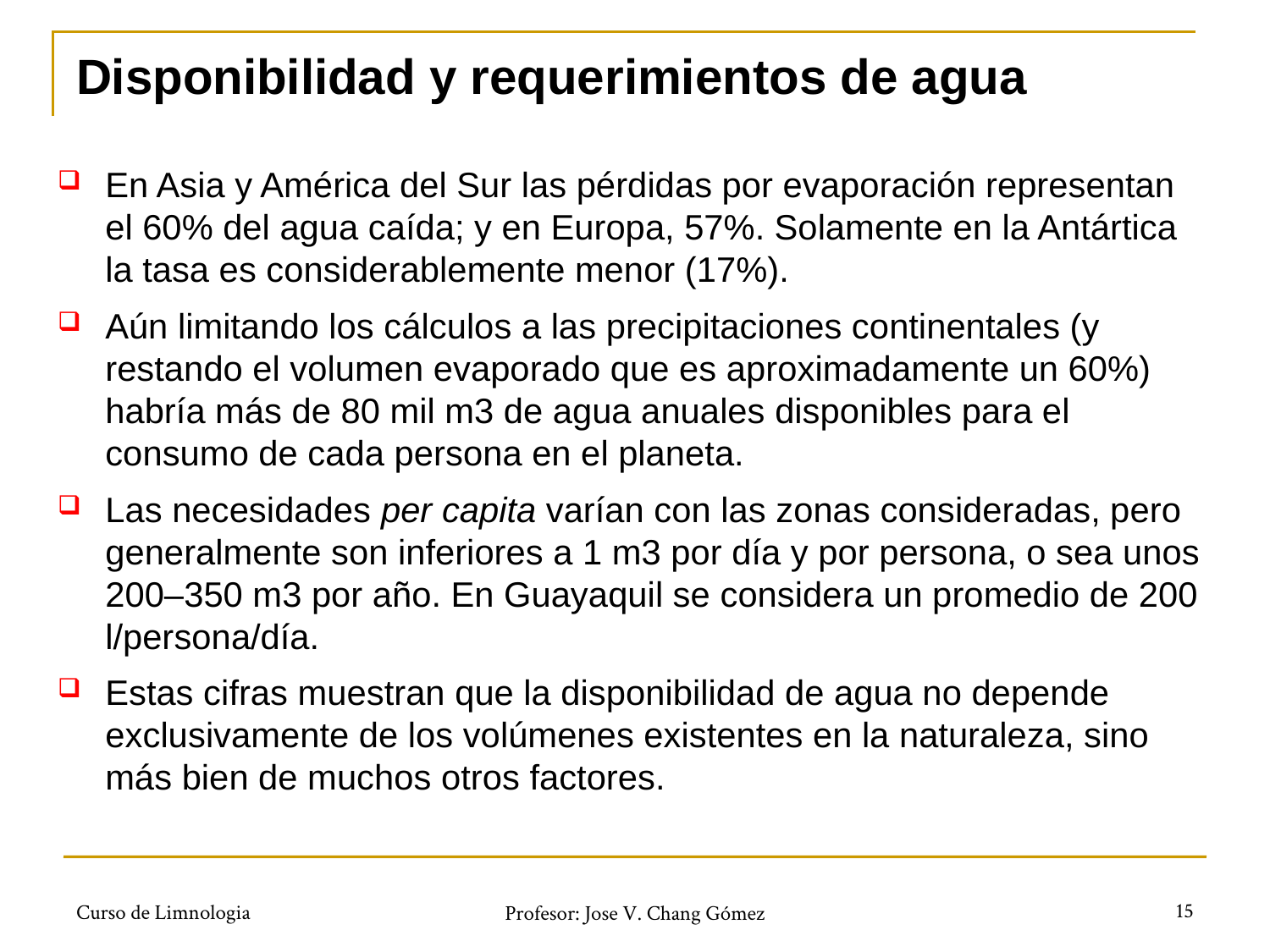

# Disponibilidad y requerimientos de agua
En Asia y América del Sur las pérdidas por evaporación representan el 60% del agua caída; y en Europa, 57%. Solamente en la Antártica la tasa es considerablemente menor (17%).
Aún limitando los cálculos a las precipitaciones continentales (y restando el volumen evaporado que es aproximadamente un 60%) habría más de 80 mil m3 de agua anuales disponibles para el consumo de cada persona en el planeta.
Las necesidades per capita varían con las zonas consideradas, pero generalmente son inferiores a 1 m3 por día y por persona, o sea unos 200–350 m3 por año. En Guayaquil se considera un promedio de 200 l/persona/día.
Estas cifras muestran que la disponibilidad de agua no depende exclusivamente de los volúmenes existentes en la naturaleza, sino más bien de muchos otros factores.

Curso de Limnologia
15
Profesor: Jose V. Chang Gómez